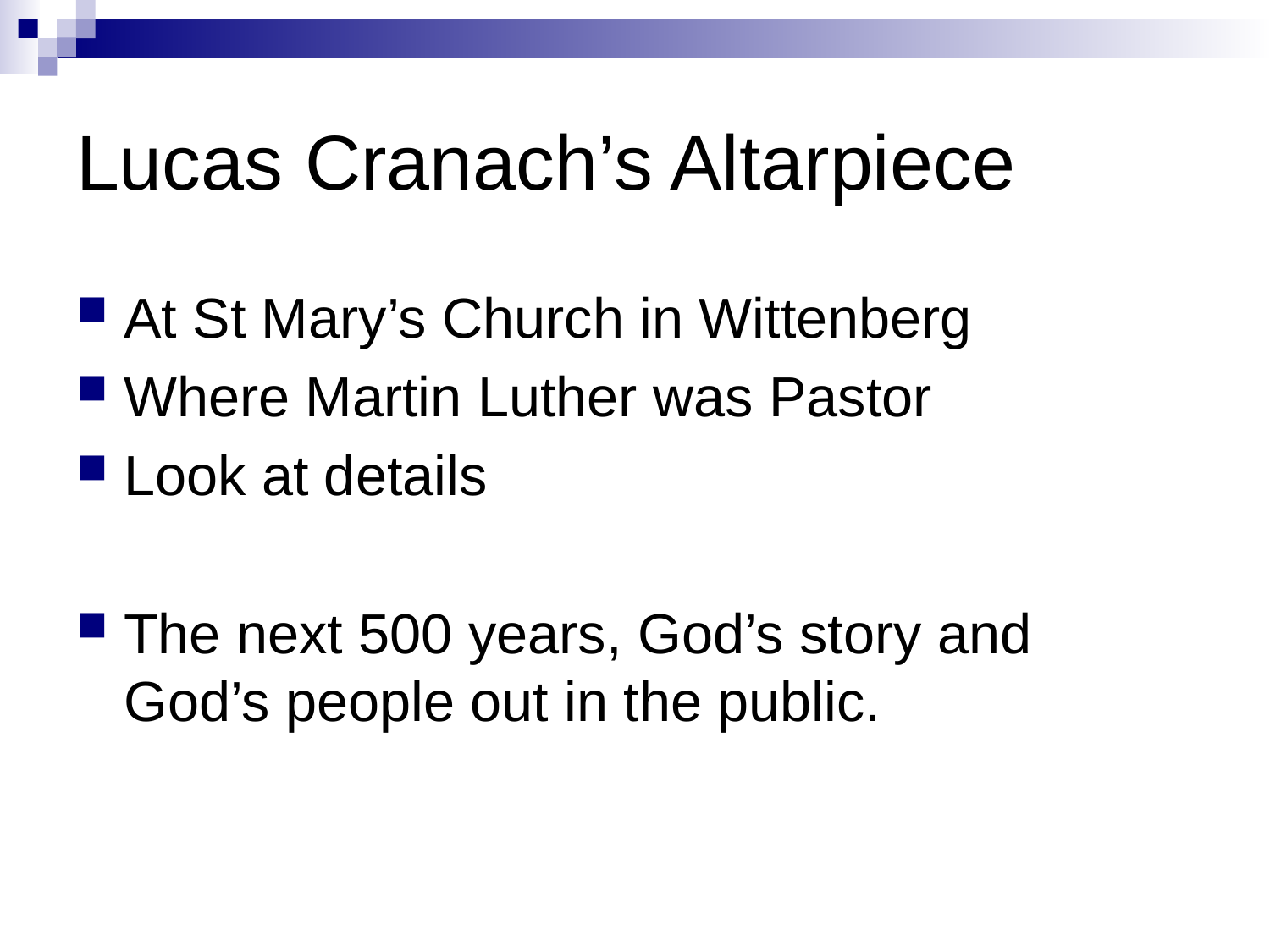

# Lucas Cranach’s Altarpiece
At St Mary’s Church in Wittenberg
Where Martin Luther was Pastor
Look at details

The next 500 years, God’s story and God’s people out in the public.